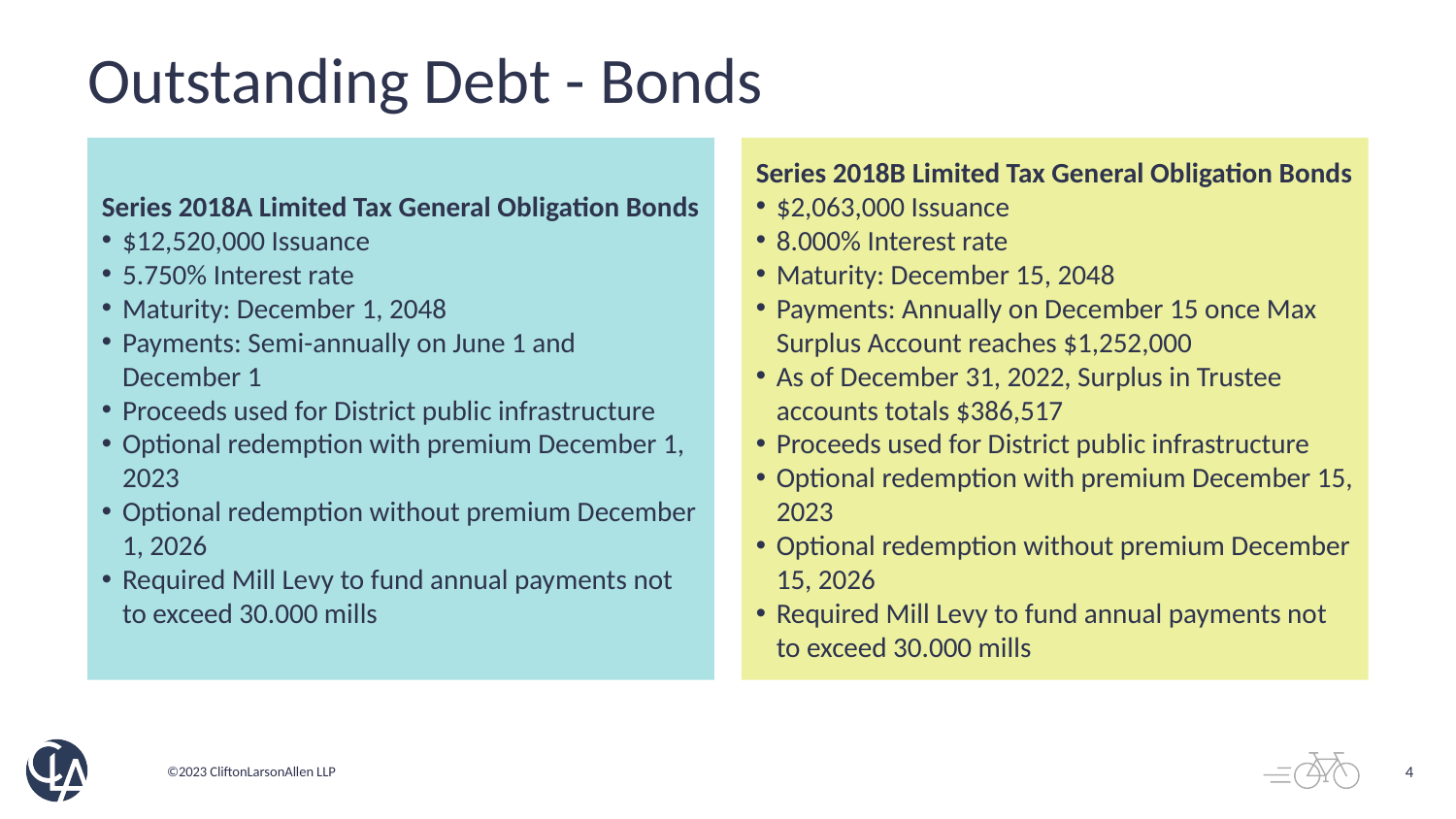

# Outstanding Debt - Bonds
Series 2018B Limited Tax General Obligation Bonds
$2,063,000 Issuance
8.000% Interest rate
Maturity: December 15, 2048
Payments: Annually on December 15 once Max Surplus Account reaches $1,252,000
As of December 31, 2022, Surplus in Trustee accounts totals $386,517
Proceeds used for District public infrastructure
Optional redemption with premium December 15, 2023
Optional redemption without premium December 15, 2026
Required Mill Levy to fund annual payments not to exceed 30.000 mills
Series 2018A Limited Tax General Obligation Bonds
$12,520,000 Issuance
5.750% Interest rate
Maturity: December 1, 2048
Payments: Semi-annually on June 1 and December 1
Proceeds used for District public infrastructure
Optional redemption with premium December 1, 2023
Optional redemption without premium December 1, 2026
Required Mill Levy to fund annual payments not to exceed 30.000 mills
4